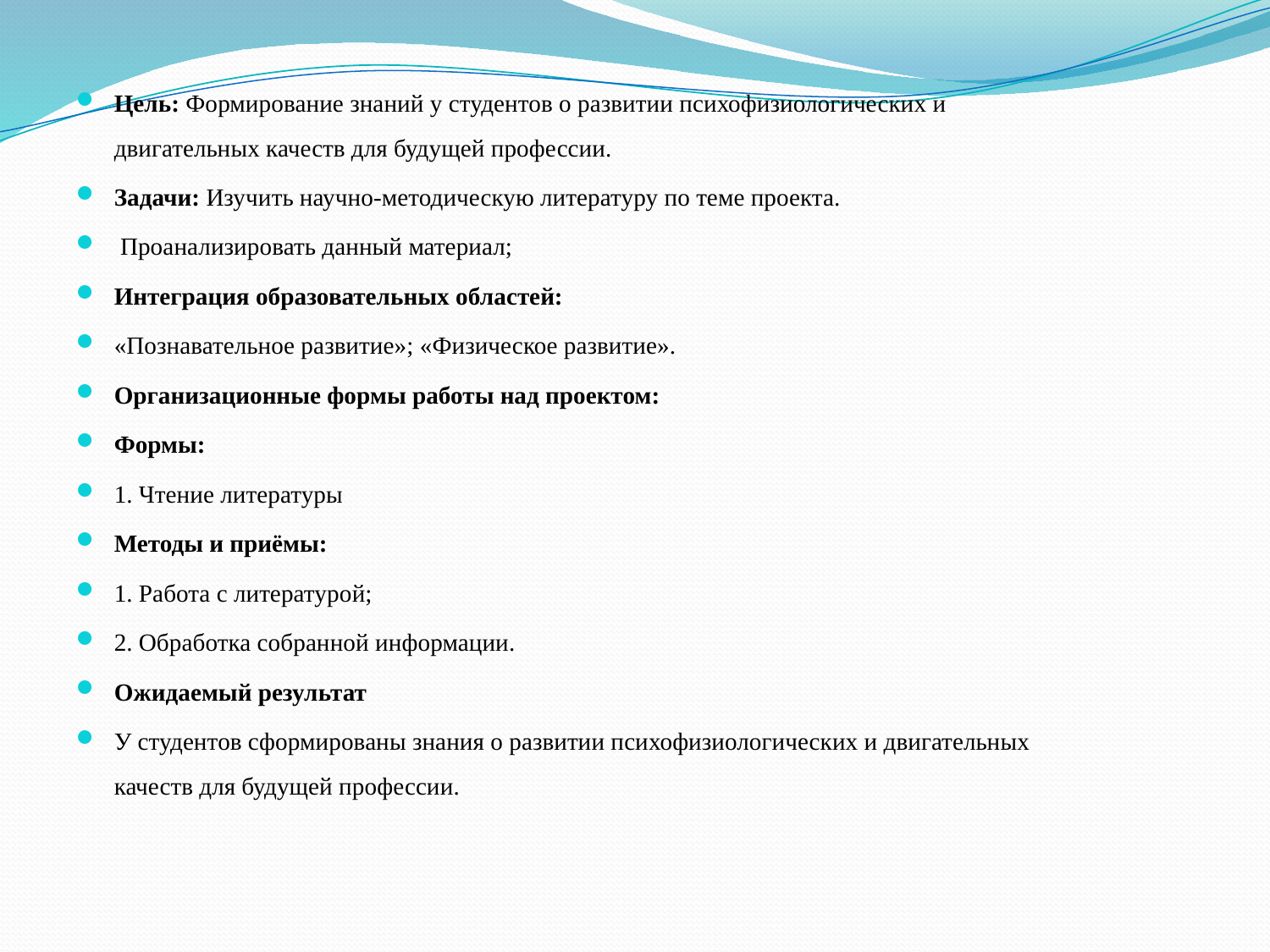

Цель: Формирование знаний у студентов о развитии психофизиологических и двигательных качеств для будущей профессии.
Задачи: Изучить научно-методическую литературу по теме проекта.
 Проанализировать данный материал;
Интеграция образовательных областей:
«Познавательное развитие»; «Физическое развитие».
Организационные формы работы над проектом:
Формы:
1. Чтение литературы
Методы и приёмы:
1. Работа с литературой;
2. Обработка собранной информации.
Ожидаемый результат
У студентов сформированы знания о развитии психофизиологических и двигательных качеств для будущей профессии.